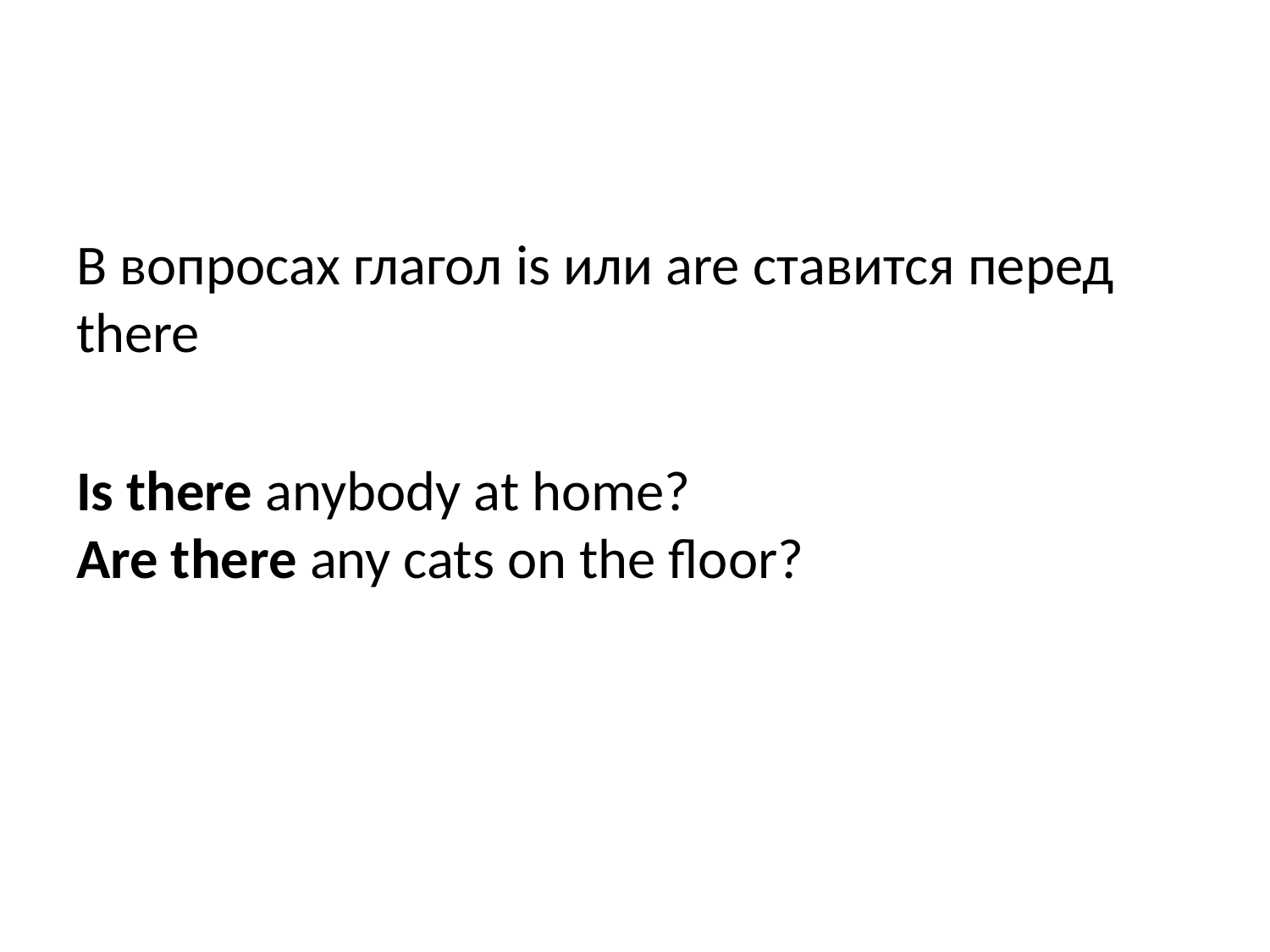

В вопросах глагол is или are ставится перед there

Is there anybody at home?
Are there any cats on the floor?